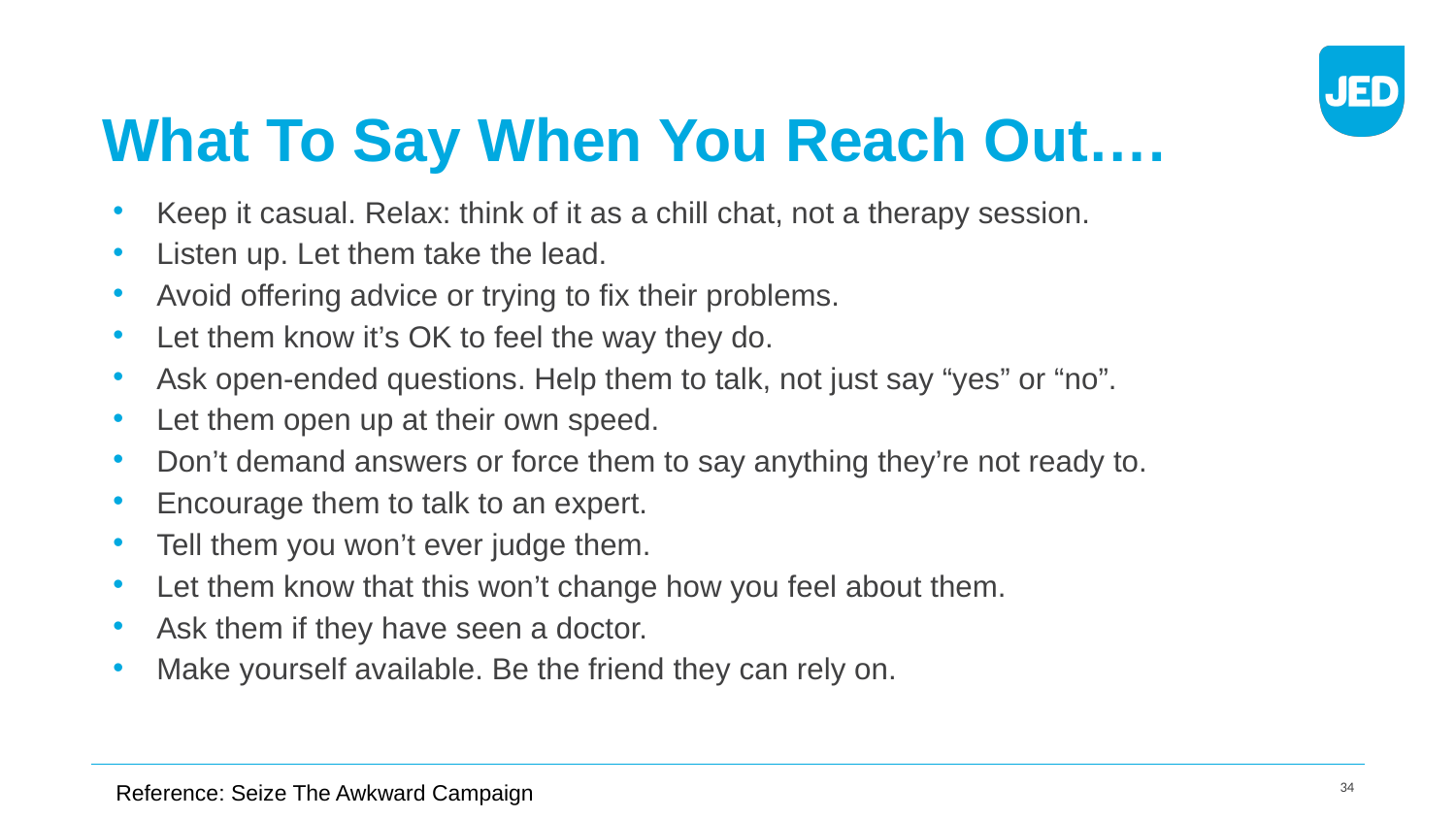

# What To Say When You Reach Out….
Keep it casual. Relax: think of it as a chill chat, not a therapy session.
Listen up. Let them take the lead.
Avoid offering advice or trying to fix their problems.
Let them know it’s OK to feel the way they do.
Ask open-ended questions. Help them to talk, not just say “yes” or “no”.
Let them open up at their own speed.
Don’t demand answers or force them to say anything they’re not ready to.
Encourage them to talk to an expert.
Tell them you won’t ever judge them.
Let them know that this won’t change how you feel about them.
Ask them if they have seen a doctor.
Make yourself available. Be the friend they can rely on.
Reference: Seize The Awkward Campaign
34